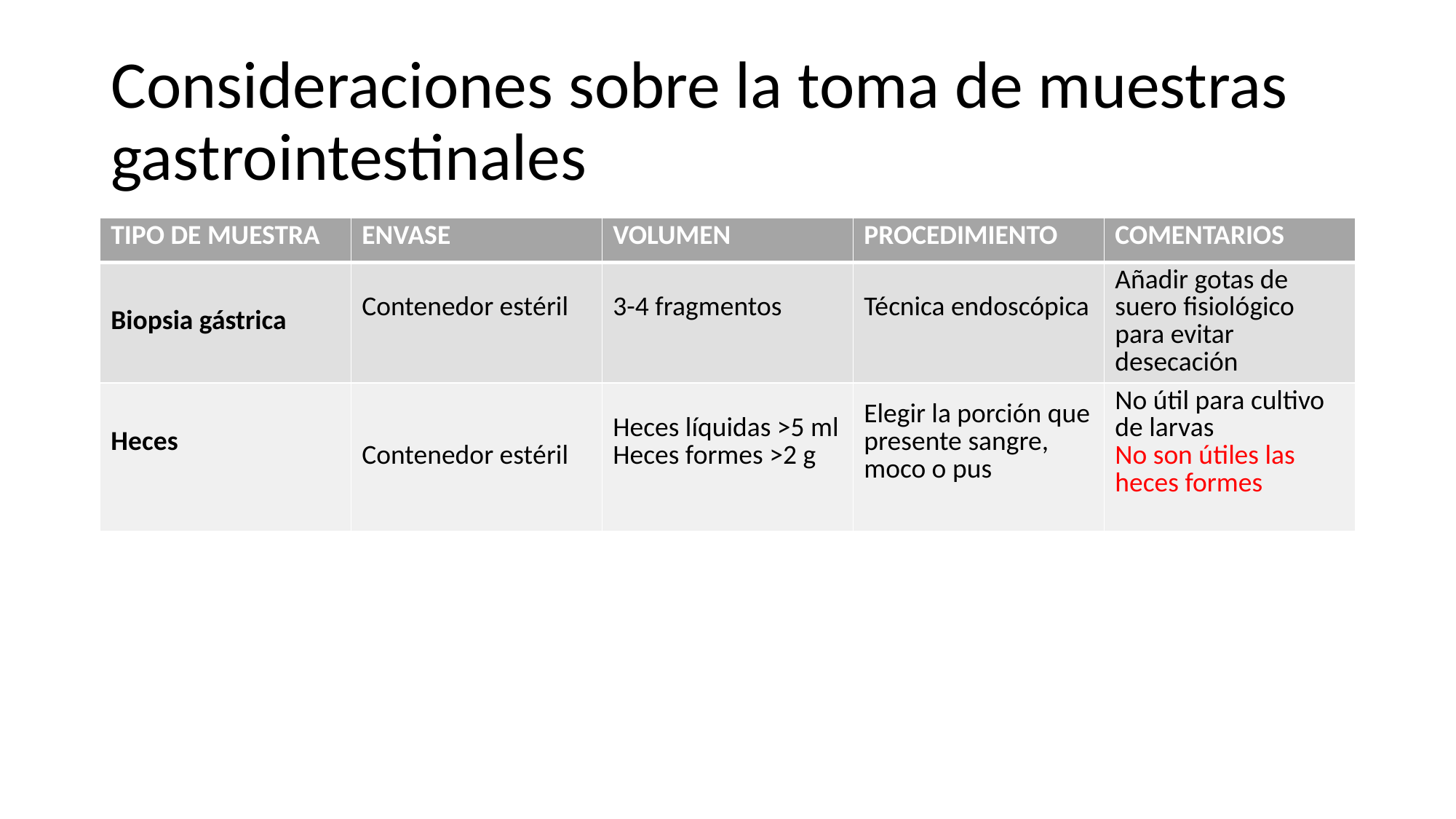

# Consideraciones sobre la toma de muestras gastrointestinales
| TIPO DE MUESTRA | ENVASE | VOLUMEN | PROCEDIMIENTO | COMENTARIOS |
| --- | --- | --- | --- | --- |
| Biopsia gástrica | Contenedor estéril | 3-4 fragmentos | Técnica endoscópica | Añadir gotas de suero fisiológico para evitar desecación |
| Heces | Contenedor estéril | Heces líquidas >5 ml Heces formes >2 g | Elegir la porción que presente sangre, moco o pus | No útil para cultivo de larvas No son útiles las heces formes |